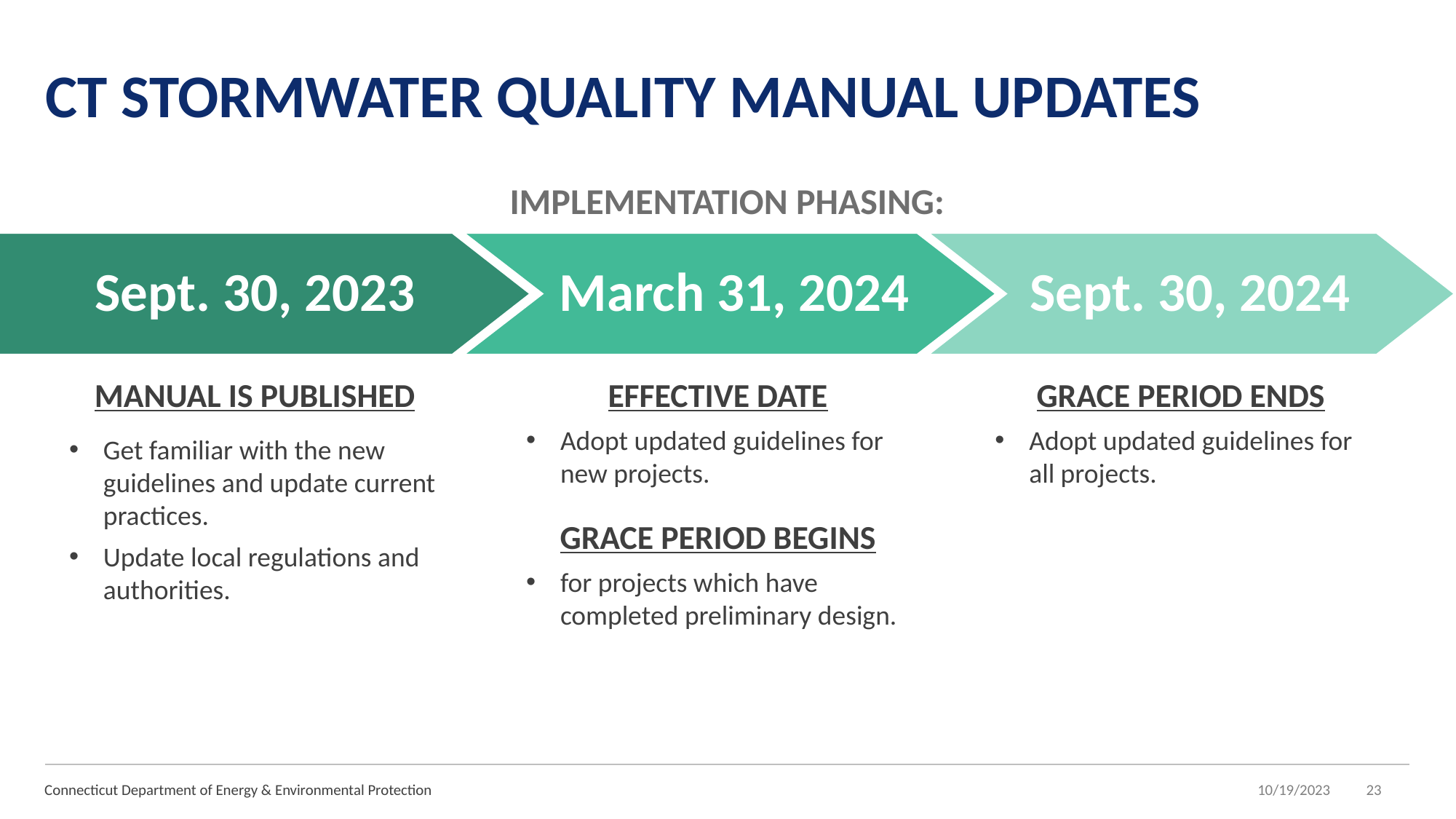

# CT Stormwater Quality Manual Updates
IMPLEMENTATION PHASING:
Sept. 30, 2023
MANUAL IS PUBLISHED
Get familiar with the new guidelines and update current practices.
Update local regulations and authorities.
March 31, 2024
EFFECTIVE DATE
Adopt updated guidelines for new projects.
GRACE PERIOD BEGINS
for projects which have completed preliminary design.
Sept. 30, 2024
GRACE PERIOD ENDS
Adopt updated guidelines for all projects.
Connecticut Department of Energy & Environmental Protection
10/19/2023
23